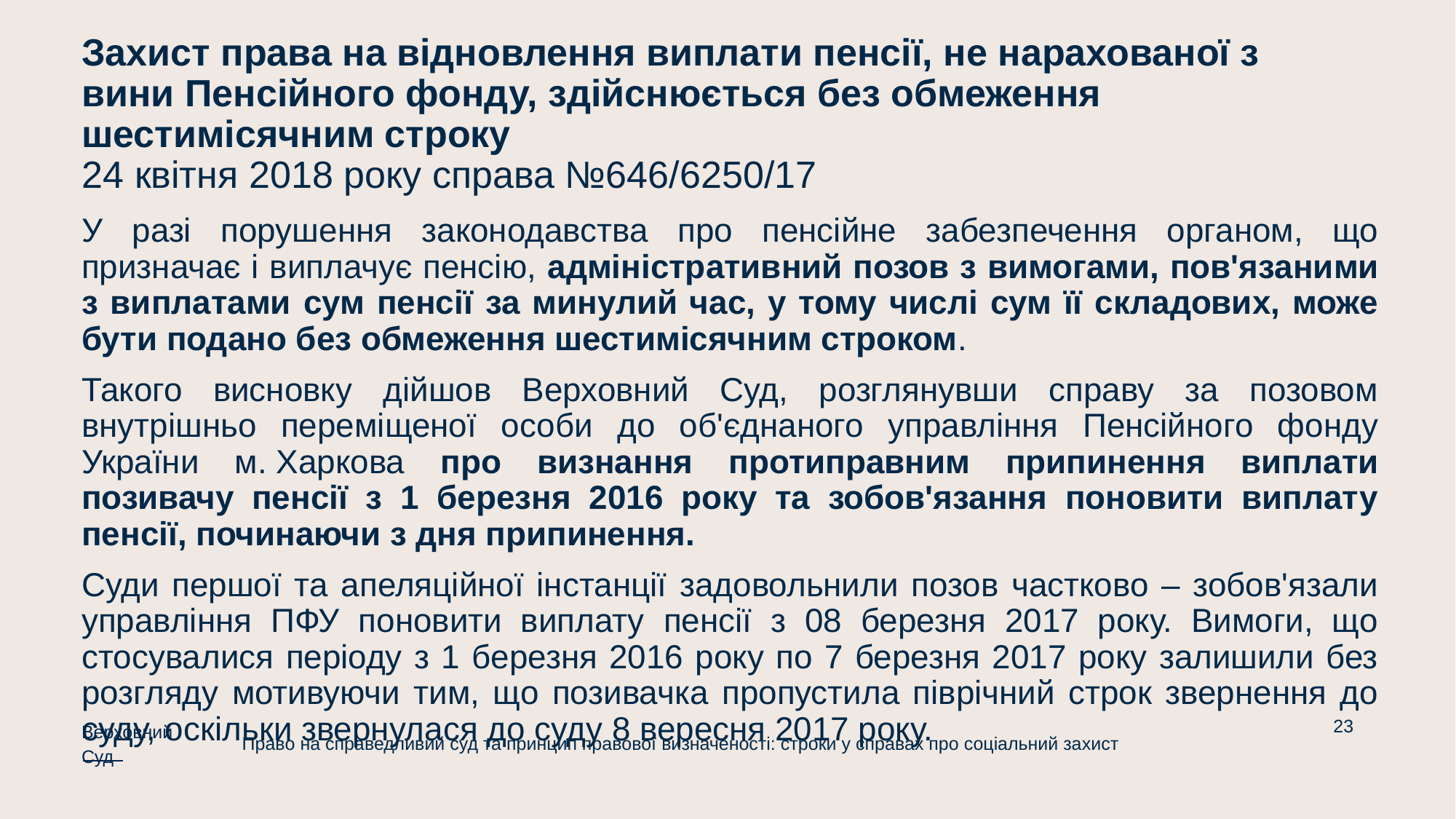

# Захист права на відновлення виплати пенсії, не нарахованої з вини Пенсійного фонду, здійснюється без обмеження шестимісячним строку 24 квітня 2018 року справа №646/6250/17
У разі порушення законодавства про пенсійне забезпечення органом, що призначає і виплачує пенсію, адміністративний позов з вимогами, пов'язаними з виплатами сум пенсії за минулий час, у тому числі сум її складових, може бути подано без обмеження шестимісячним строком.
Такого висновку дійшов Верховний Суд, розглянувши справу за позовом внутрішньо переміщеної особи до об'єднаного управління Пенсійного фонду України м. Харкова про визнання протиправним припинення виплати позивачу пенсії з 1 березня 2016 року та зобов'язання поновити виплату пенсії, починаючи з дня припинення.
Суди першої та апеляційної інстанції задовольнили позов частково – зобов'язали управління ПФУ поновити виплату пенсії з 08 березня 2017 року. Вимоги, що стосувалися періоду з 1 березня 2016 року по 7 березня 2017 року залишили без розгляду мотивуючи тим, що позивачка пропустила піврічний строк звернення до суду, оскільки звернулася до суду 8 вересня 2017 року.

23
Верховний Суд
Право на справедливий суд та принцип правової визначеності: строки у справах про соціальний захист